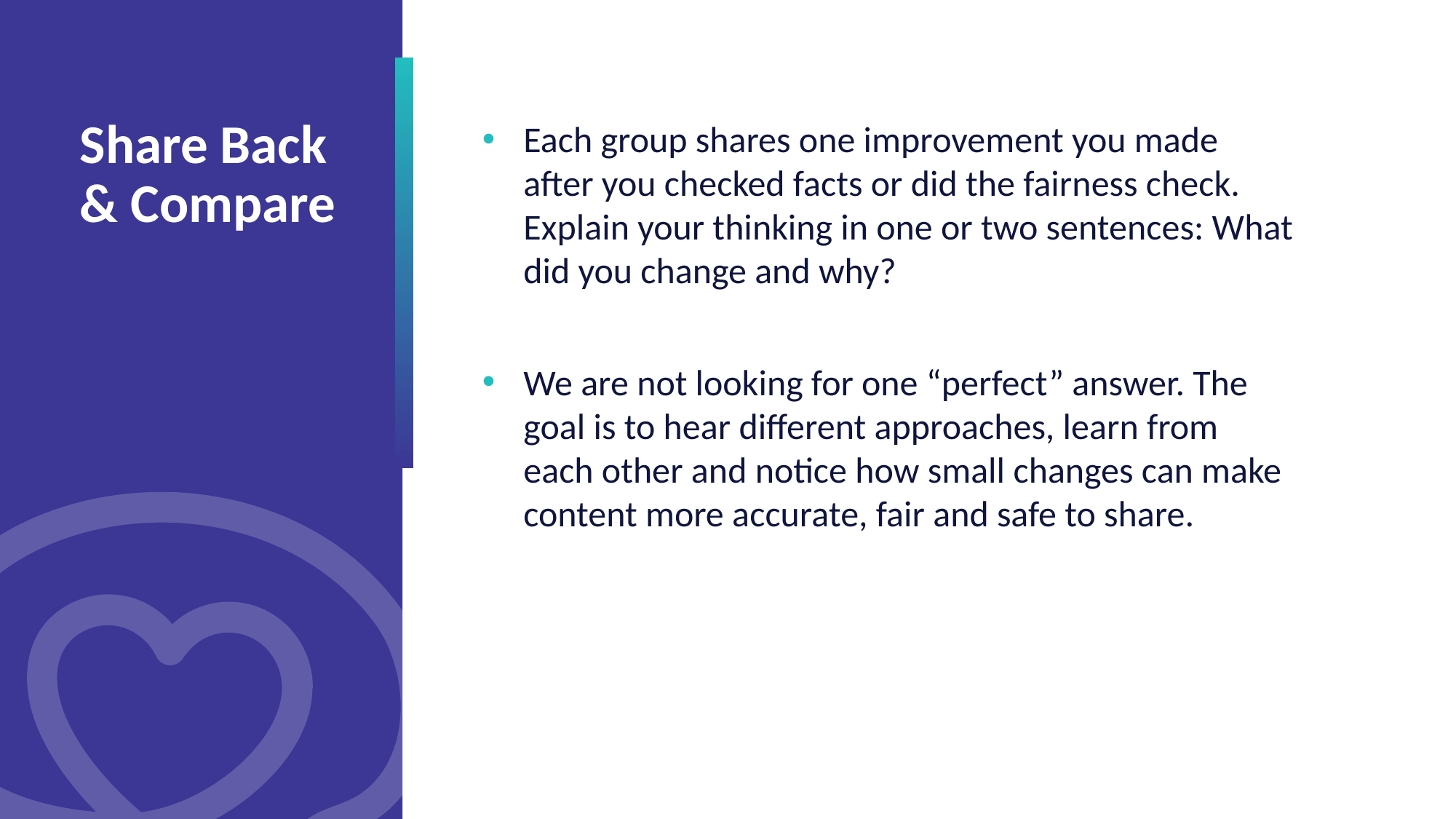

Share Back & Compare
Each group shares one improvement you made after you checked facts or did the fairness check. Explain your thinking in one or two sentences: What did you change and why?

We are not looking for one “perfect” answer. The goal is to hear different approaches, learn from each other and notice how small changes can make content more accurate, fair and safe to share.